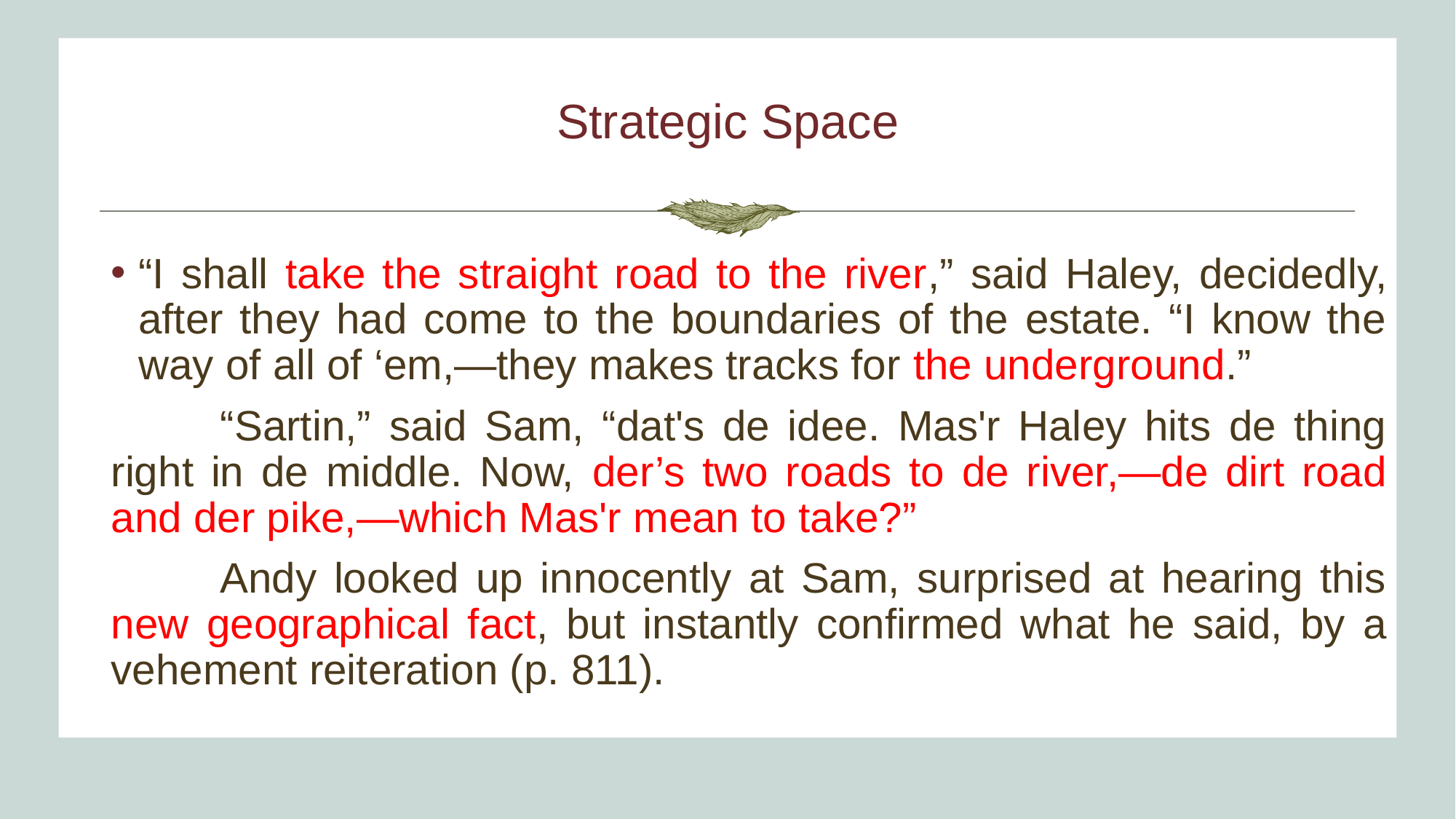

# Strategic Space
“I shall take the straight road to the river,” said Haley, decidedly, after they had come to the boundaries of the estate. “I know the way of all of ‘em,—they makes tracks for the underground.”
	“Sartin,” said Sam, “dat's de idee. Mas'r Haley hits de thing right in de middle. Now, der’s two roads to de river,—de dirt road and der pike,—which Mas'r mean to take?”
	Andy looked up innocently at Sam, surprised at hearing this new geographical fact, but instantly confirmed what he said, by a vehement reiteration (p. 811).